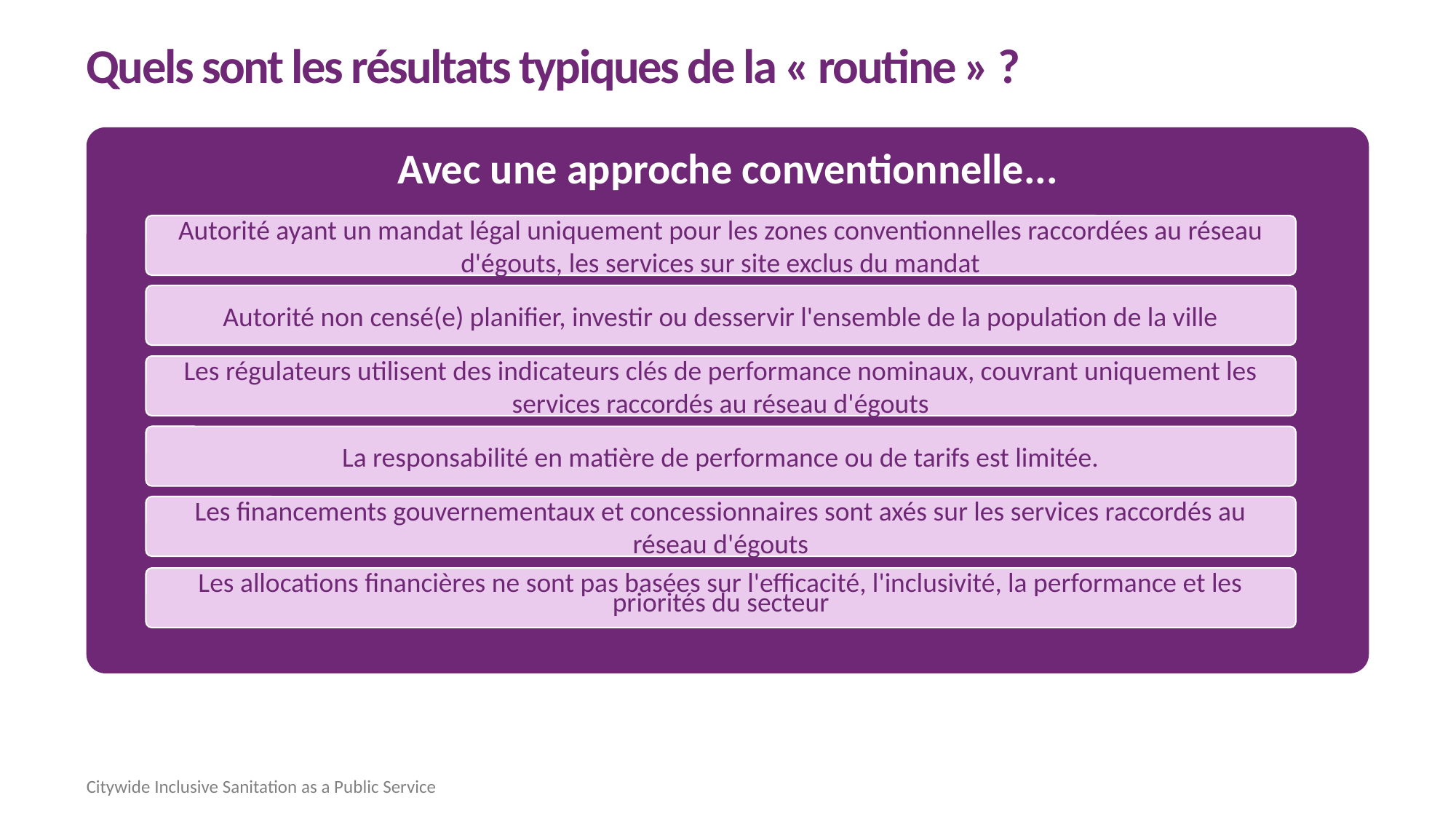

Quels sont les résultats typiques de la « routine » ?

Avec une approche conventionnelle...
Autorité ayant un mandat légal uniquement pour les zones conventionnelles raccordées au réseau d'égouts, les services sur site exclus du mandat
Autorité non censé(e) planifier, investir ou desservir l'ensemble de la population de la ville
Les régulateurs utilisent des indicateurs clés de performance nominaux, couvrant uniquement les services raccordés au réseau d'égouts
La responsabilité en matière de performance ou de tarifs est limitée.
Les financements gouvernementaux et concessionnaires sont axés sur les services raccordés au réseau d'égouts
Les allocations financières ne sont pas basées sur l'efficacité, l'inclusivité, la performance et les priorités du secteur